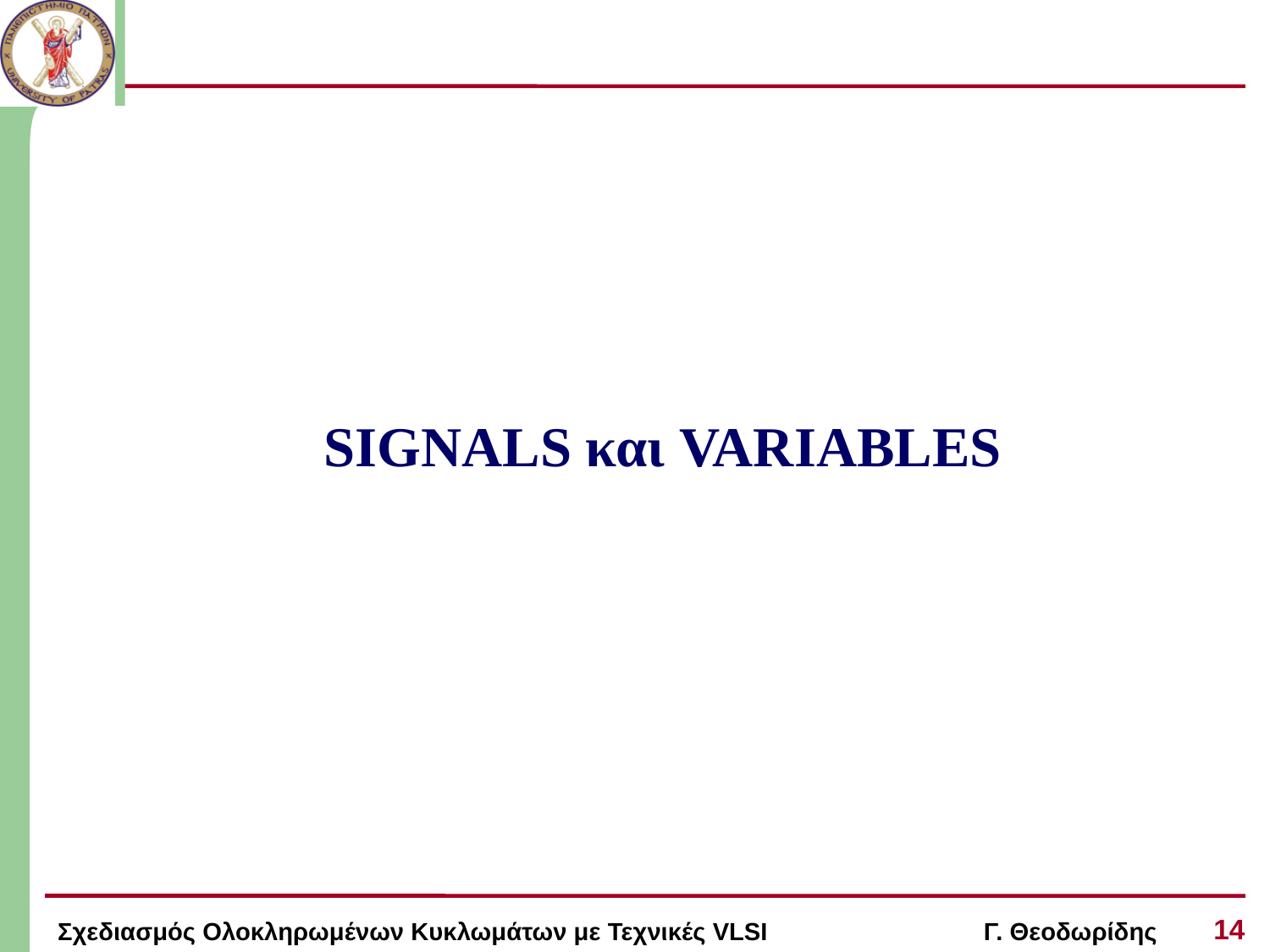

#

SIGNALS και VARIABLES
14
Σχεδιασμός Ολοκληρωμένων Κυκλωμάτων με Τεχνικές VLSI                               Γ. Θεοδωρίδης